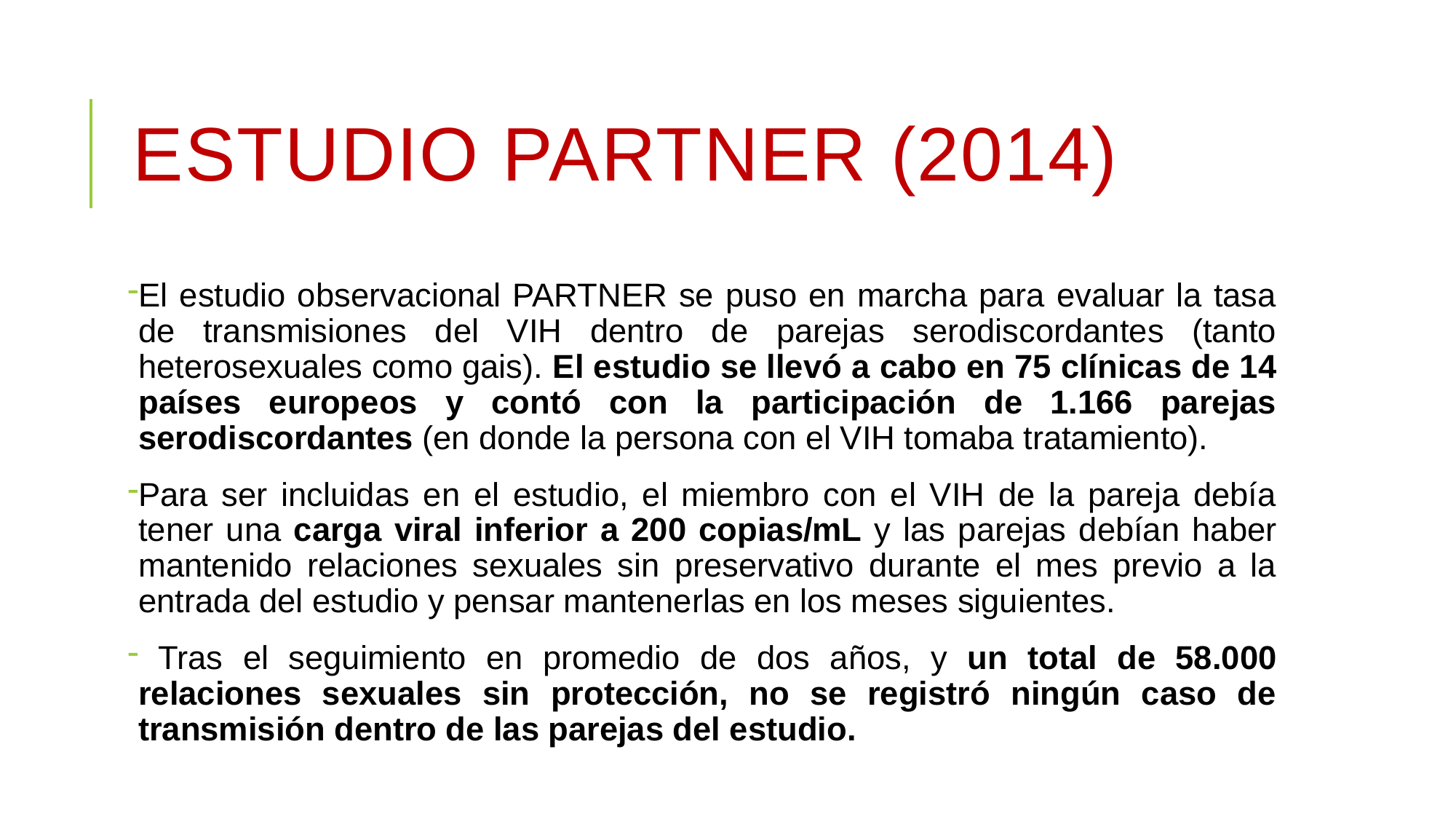

# Estudio partner (2014)
El estudio observacional PARTNER se puso en marcha para evaluar la tasa de transmisiones del VIH dentro de parejas serodiscordantes (tanto heterosexuales como gais). El estudio se llevó a cabo en 75 clínicas de 14 países europeos y contó con la participación de 1.166 parejas serodiscordantes (en donde la persona con el VIH tomaba tratamiento).
Para ser incluidas en el estudio, el miembro con el VIH de la pareja debía tener una carga viral inferior a 200 copias/mL y las parejas debían haber mantenido relaciones sexuales sin preservativo durante el mes previo a la entrada del estudio y pensar mantenerlas en los meses siguientes.
 Tras el seguimiento en promedio de dos años, y un total de 58.000 relaciones sexuales sin protección, no se registró ningún caso de transmisión dentro de las parejas del estudio.